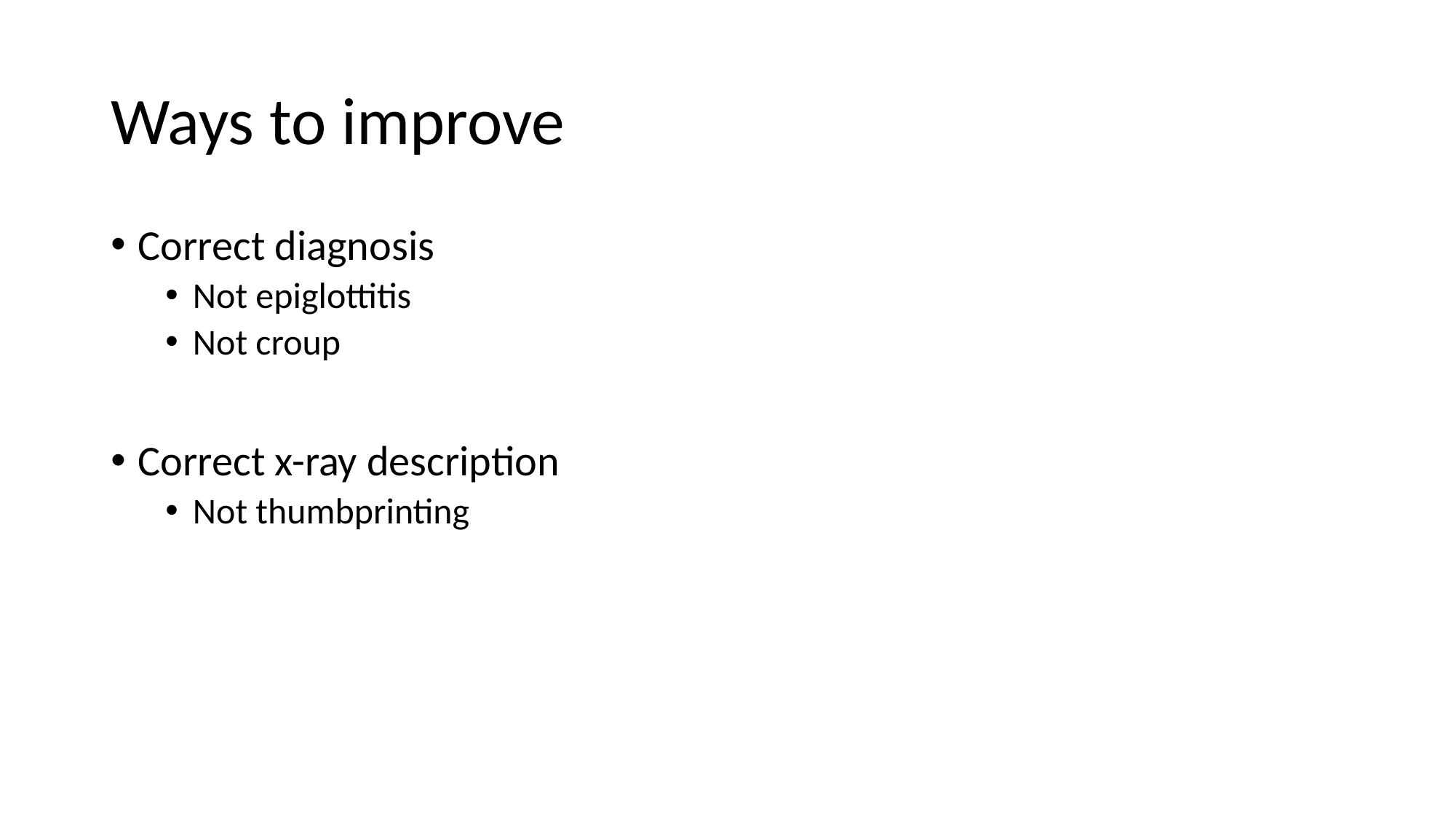

# Ways to improve
Correct diagnosis
Not epiglottitis
Not croup

Correct x-ray description
Not thumbprinting